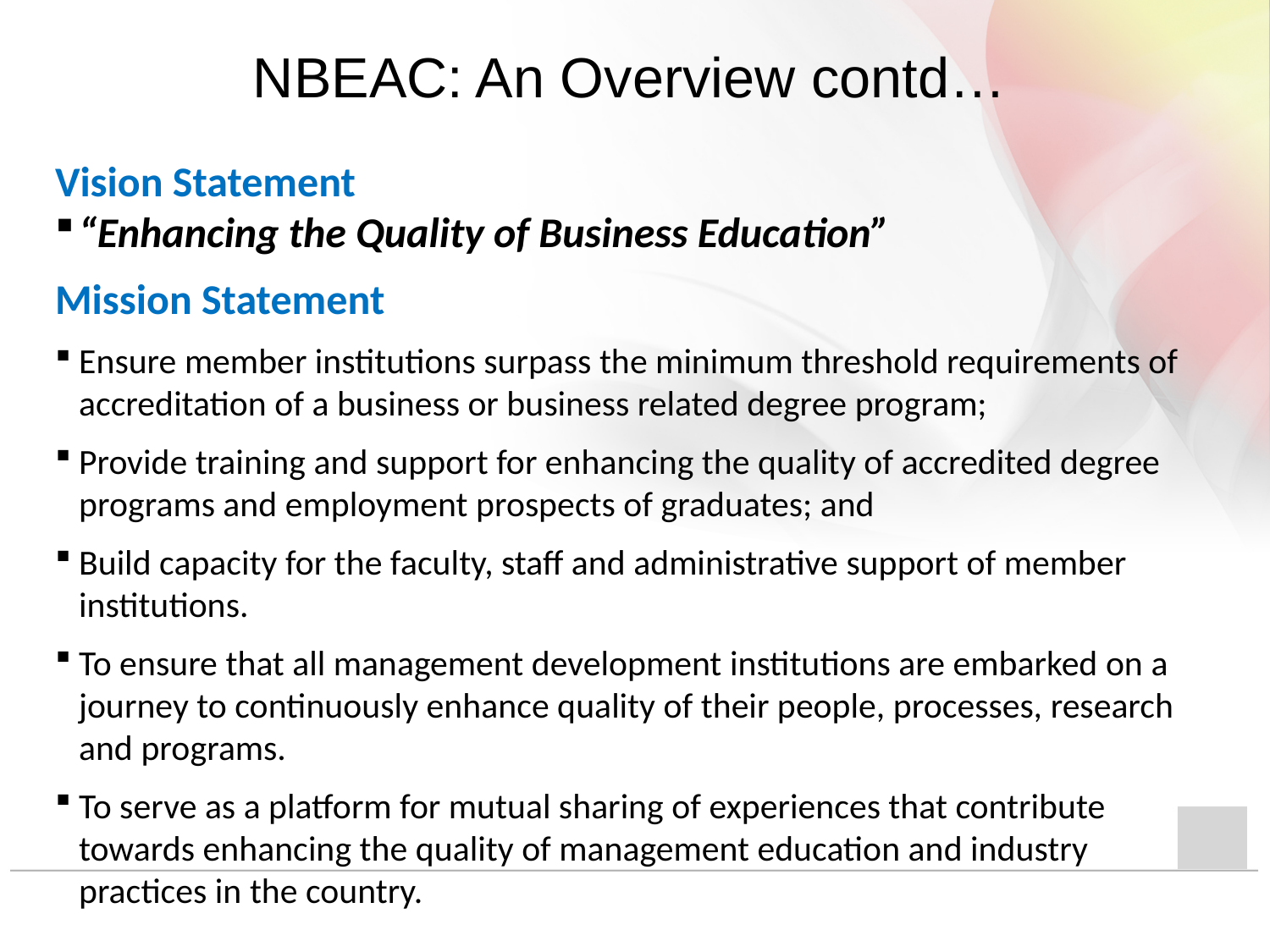

NBEAC: An Overview contd…
Vision Statement
“Enhancing the Quality of Business Education”
Mission Statement
Ensure member institutions surpass the minimum threshold requirements of accreditation of a business or business related degree program;
Provide training and support for enhancing the quality of accredited degree programs and employment prospects of graduates; and
Build capacity for the faculty, staff and administrative support of member institutions.
To ensure that all management development institutions are embarked on a journey to continuously enhance quality of their people, processes, research and programs.
To serve as a platform for mutual sharing of experiences that contribute towards enhancing the quality of management education and industry practices in the country.